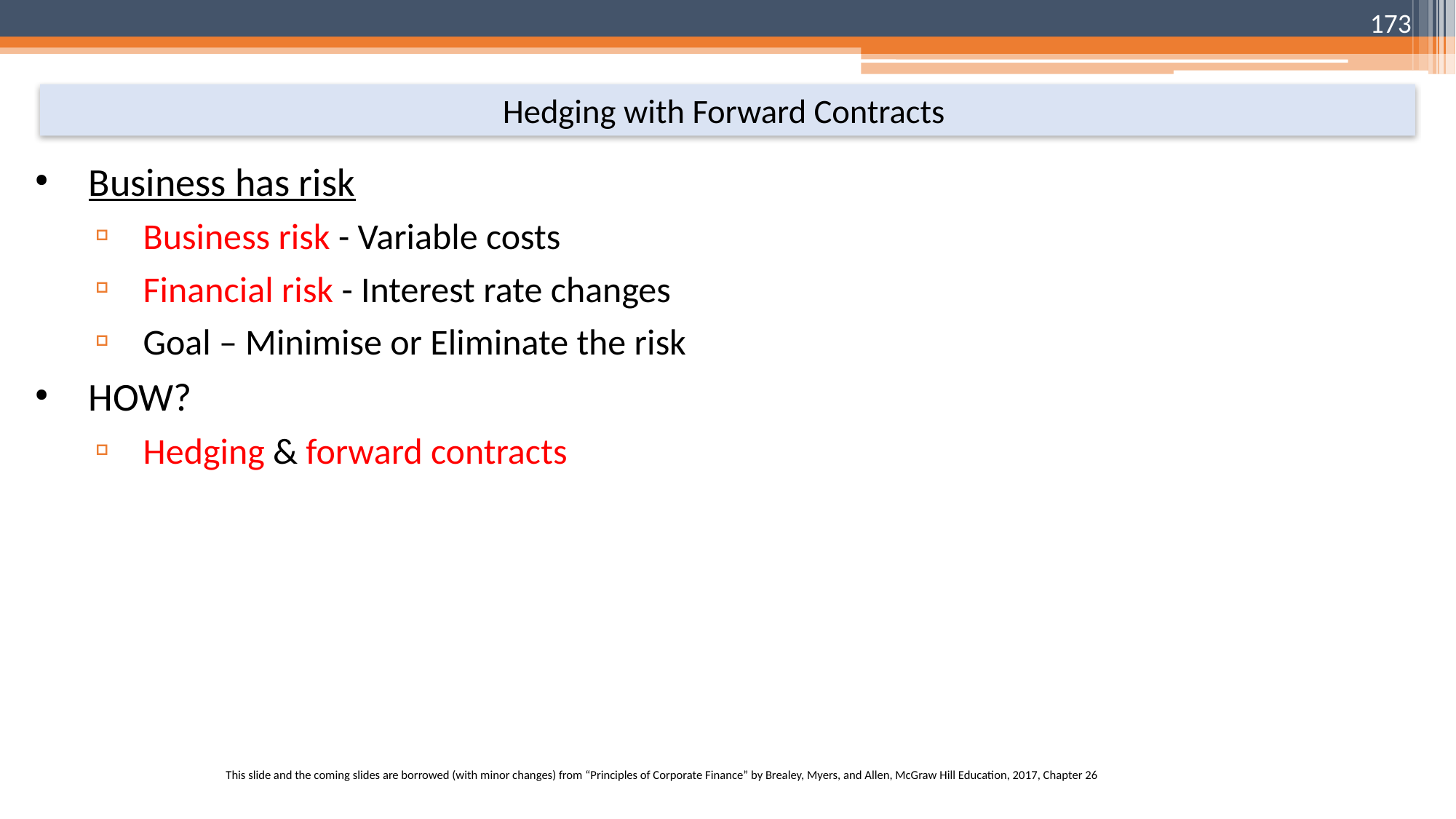

173
# Hedging with Forward Contracts
Business has risk
Business risk - Variable costs
Financial risk - Interest rate changes
Goal – Minimise or Eliminate the risk
HOW?
Hedging & forward contracts

This slide and the coming slides are borrowed (with minor changes) from “Principles of Corporate Finance” by Brealey, Myers, and Allen, McGraw Hill Education, 2017, Chapter 26